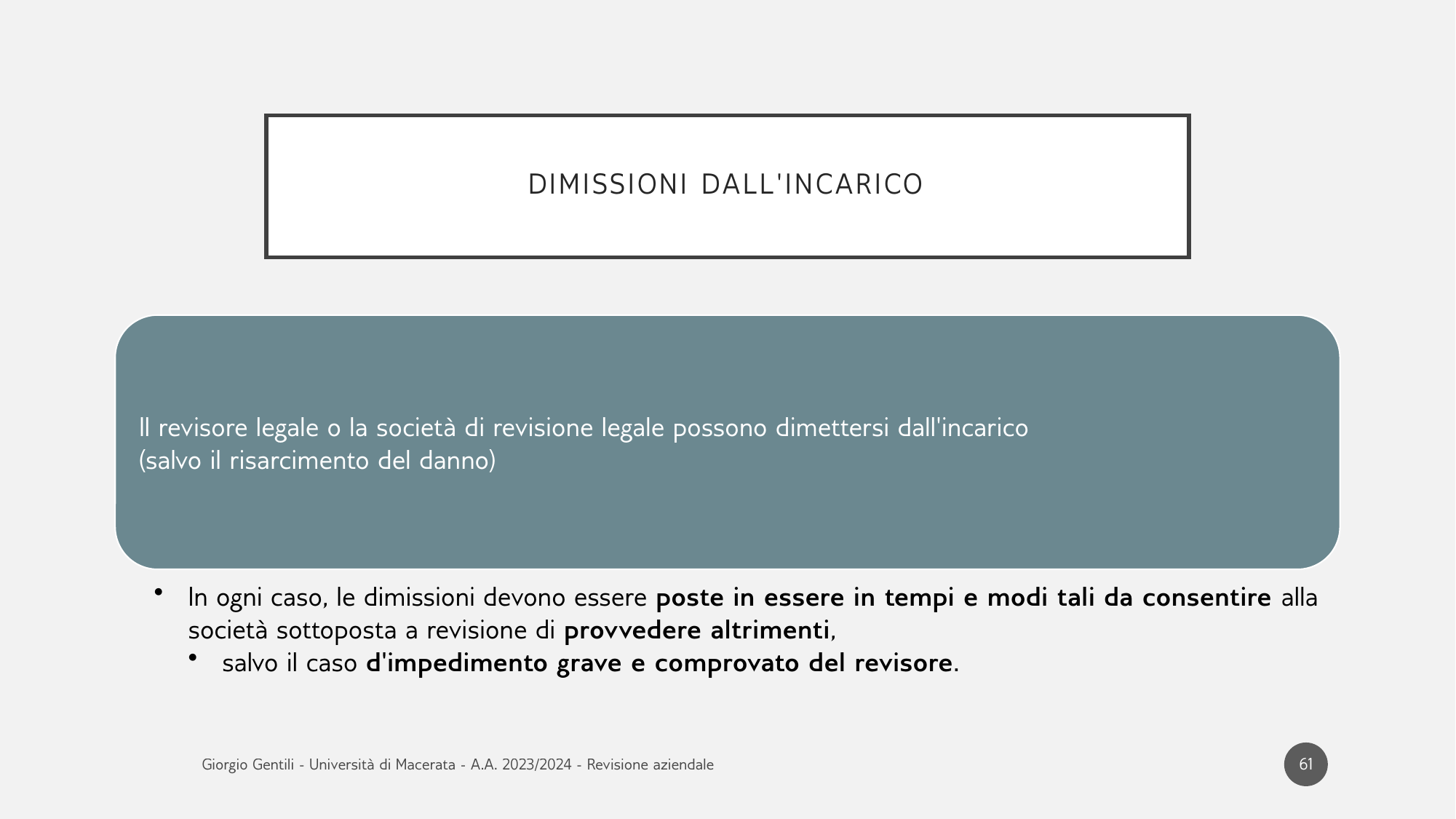

# dimissioni dall'incarico
Il revisore legale o la società di revisione legale possono dimettersi dall'incarico
(salvo il risarcimento del danno)
In ogni caso, le dimissioni devono essere poste in essere in tempi e modi tali da consentire alla società sottoposta a revisione di provvedere altrimenti,
salvo il caso d'impedimento grave e comprovato del revisore.
61
Giorgio Gentili - Università di Macerata - A.A. 2023/2024 - Revisione aziendale